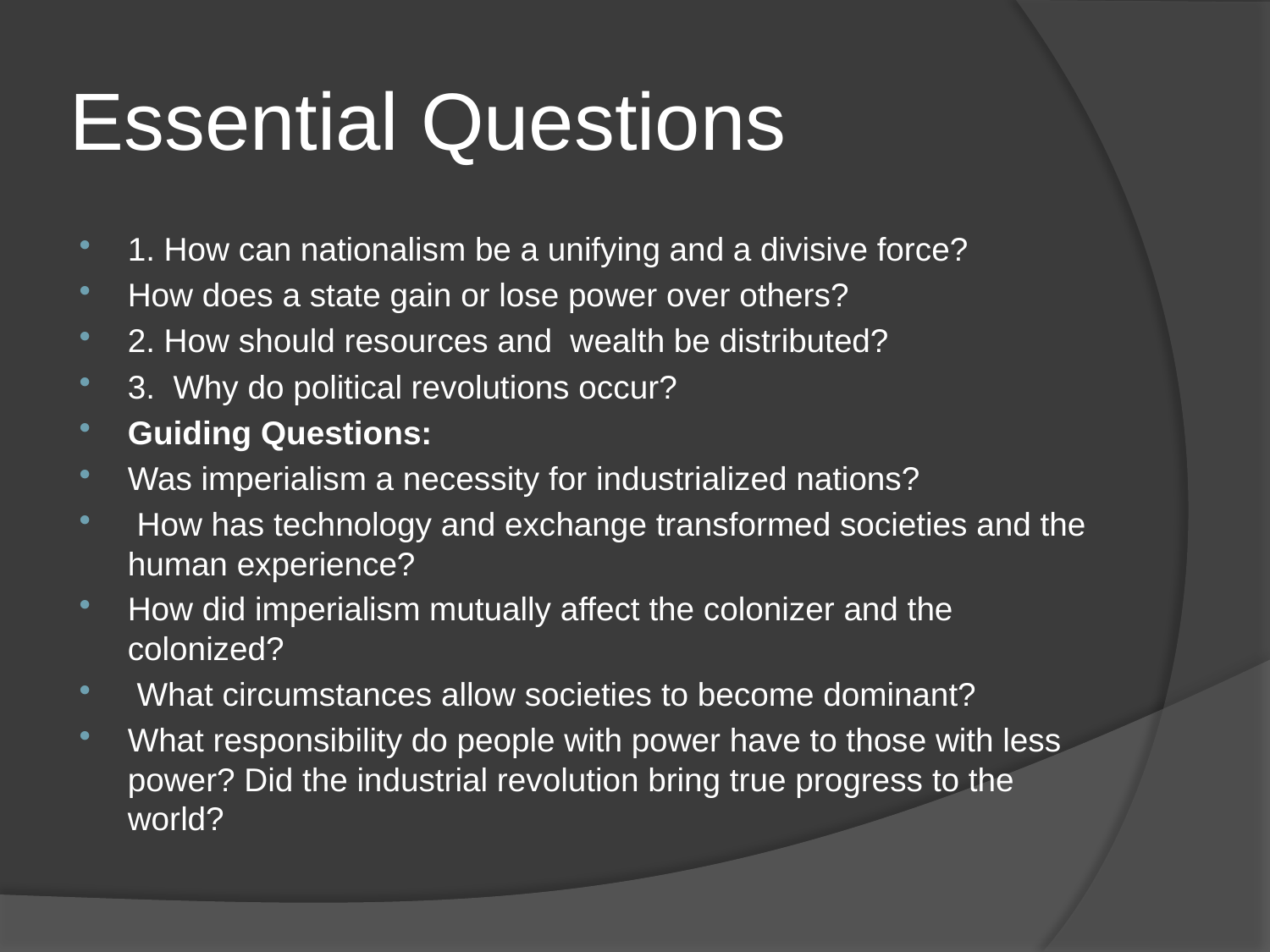

# Essential Questions
1. How can nationalism be a unifying and a divisive force?
How does a state gain or lose power over others?
2. How should resources and  wealth be distributed?
3.  Why do political revolutions occur?
Guiding Questions:
Was imperialism a necessity for industrialized nations?
 How has technology and exchange transformed societies and the human experience?
How did imperialism mutually affect the colonizer and the colonized?
 What circumstances allow societies to become dominant?
What responsibility do people with power have to those with less power? Did the industrial revolution bring true progress to the world?